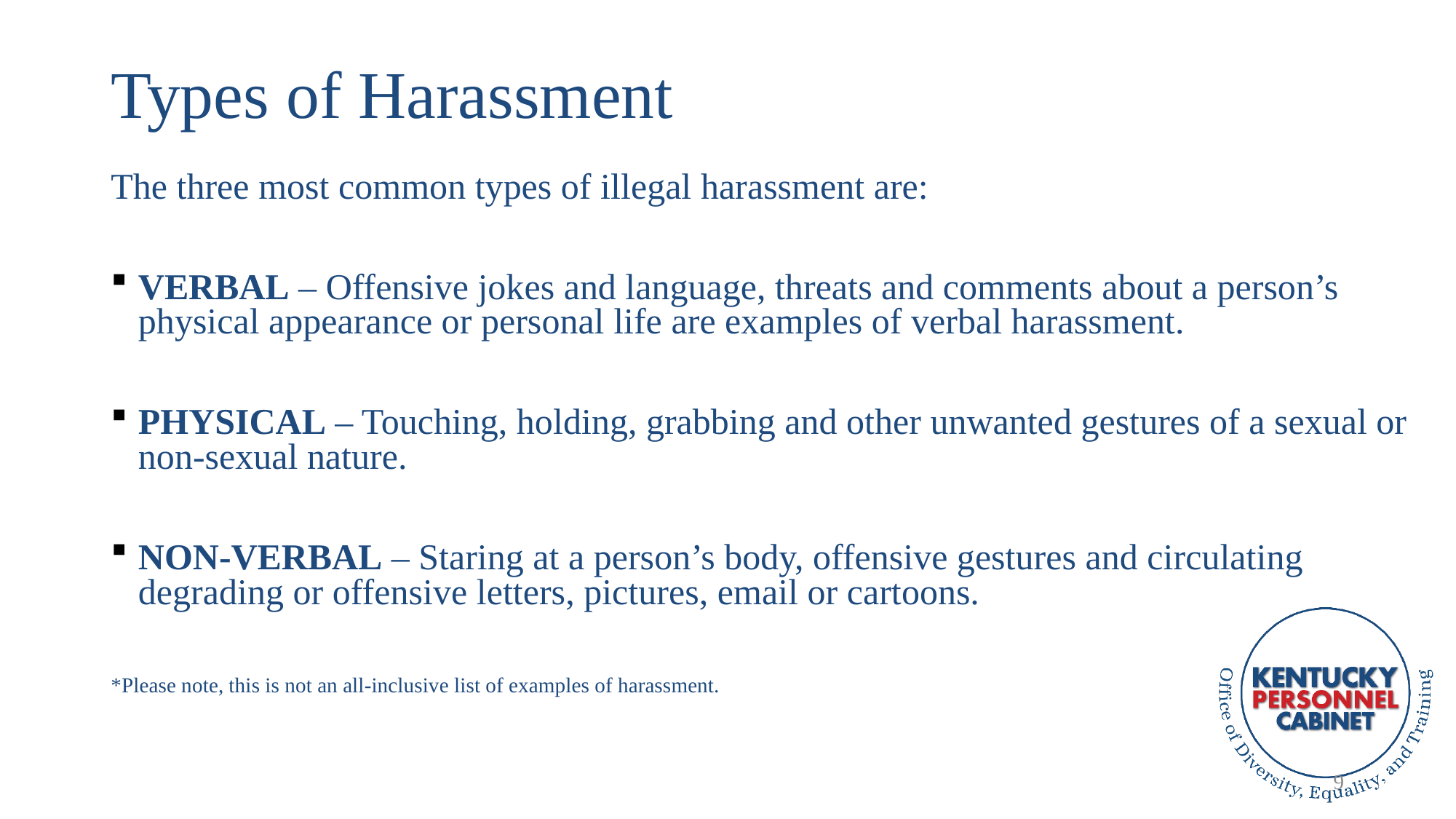

# Types of Harassment
The three most common types of illegal harassment are:

VERBAL – Offensive jokes and language, threats and comments about a person’s physical appearance or personal life are examples of verbal harassment.

PHYSICAL – Touching, holding, grabbing and other unwanted gestures of a sexual or non-sexual nature.

NON-VERBAL – Staring at a person’s body, offensive gestures and circulating degrading or offensive letters, pictures, email or cartoons.

*Please note, this is not an all-inclusive list of examples of harassment.
9